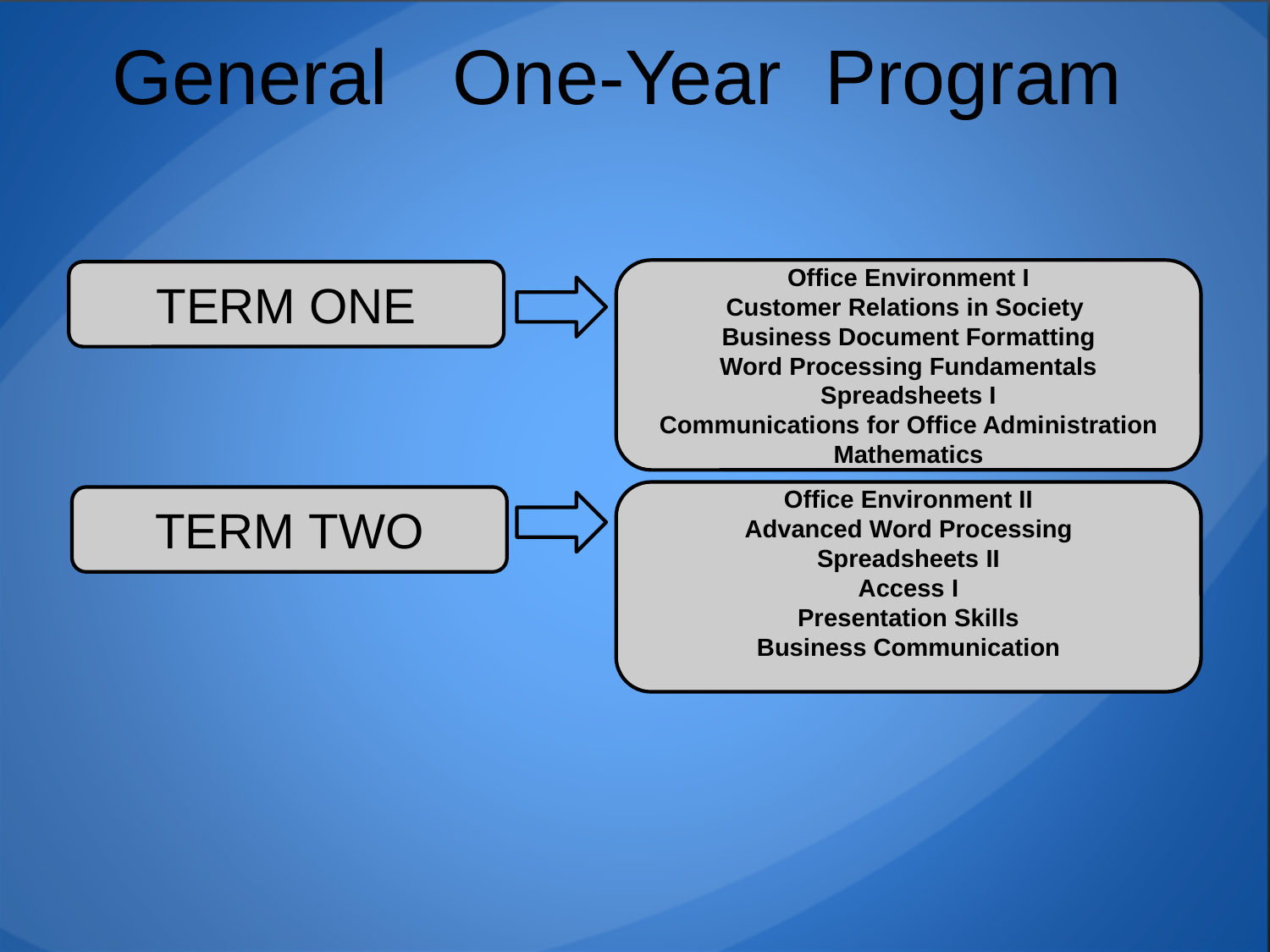

General   One-Year  Program
Office Environment I
Customer Relations in Society
Business Document Formatting
Word Processing Fundamentals
Spreadsheets I
Communications for Office Administration
Mathematics
TERM ONE

Office Environment II
Advanced Word Processing
Spreadsheets II
Access I
Presentation Skills
Business Communication
TERM TWO